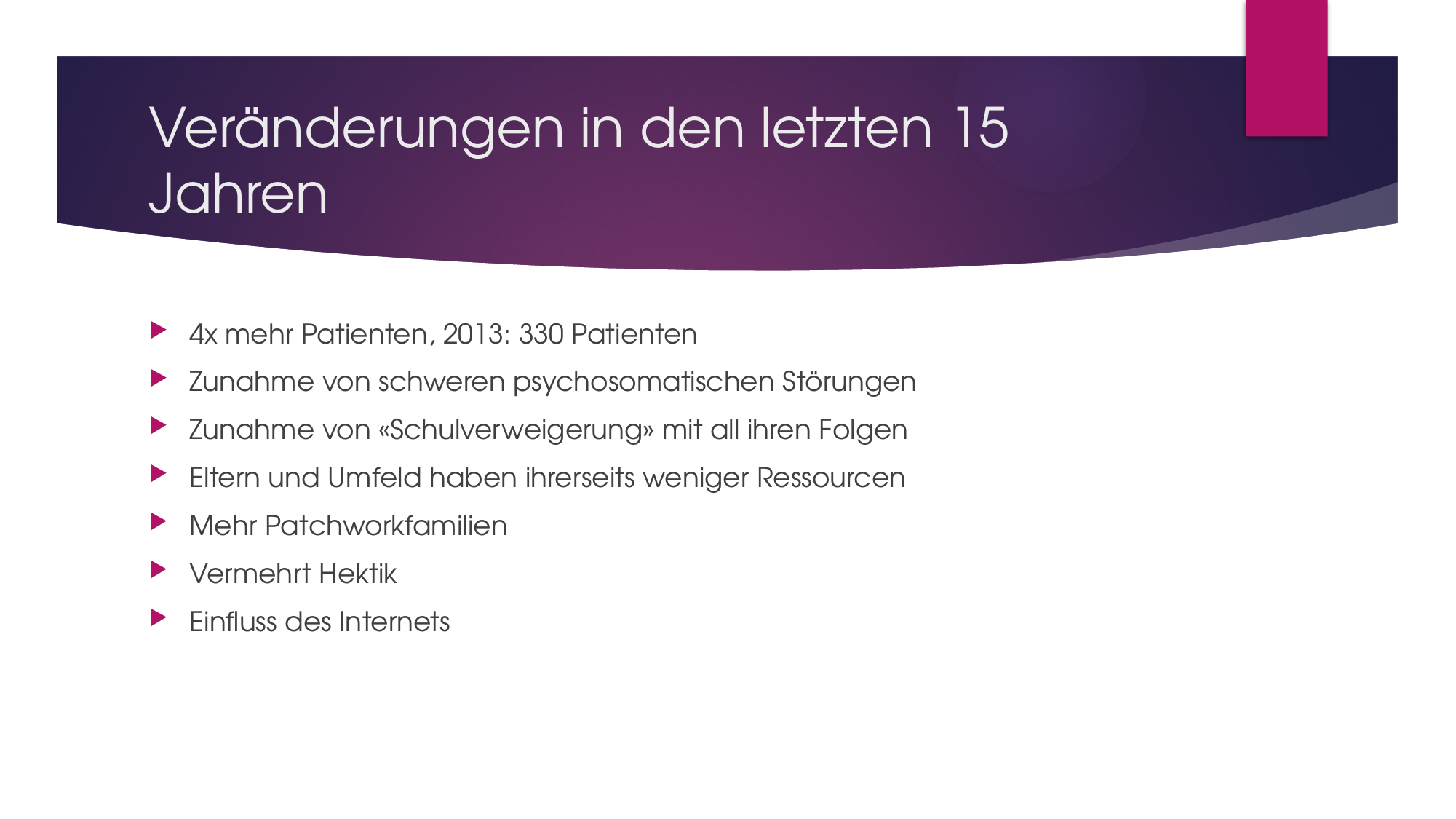

# Veränderungen in den letzten 15 Jahren
4x mehr Patienten, 2013: 330 Patienten
Zunahme von schweren psychosomatischen Störungen
Zunahme von «Schulverweigerung» mit all ihren Folgen
Eltern und Umfeld haben ihrerseits weniger Ressourcen
Mehr Patchworkfamilien
Vermehrt Hektik
Einfluss des Internets